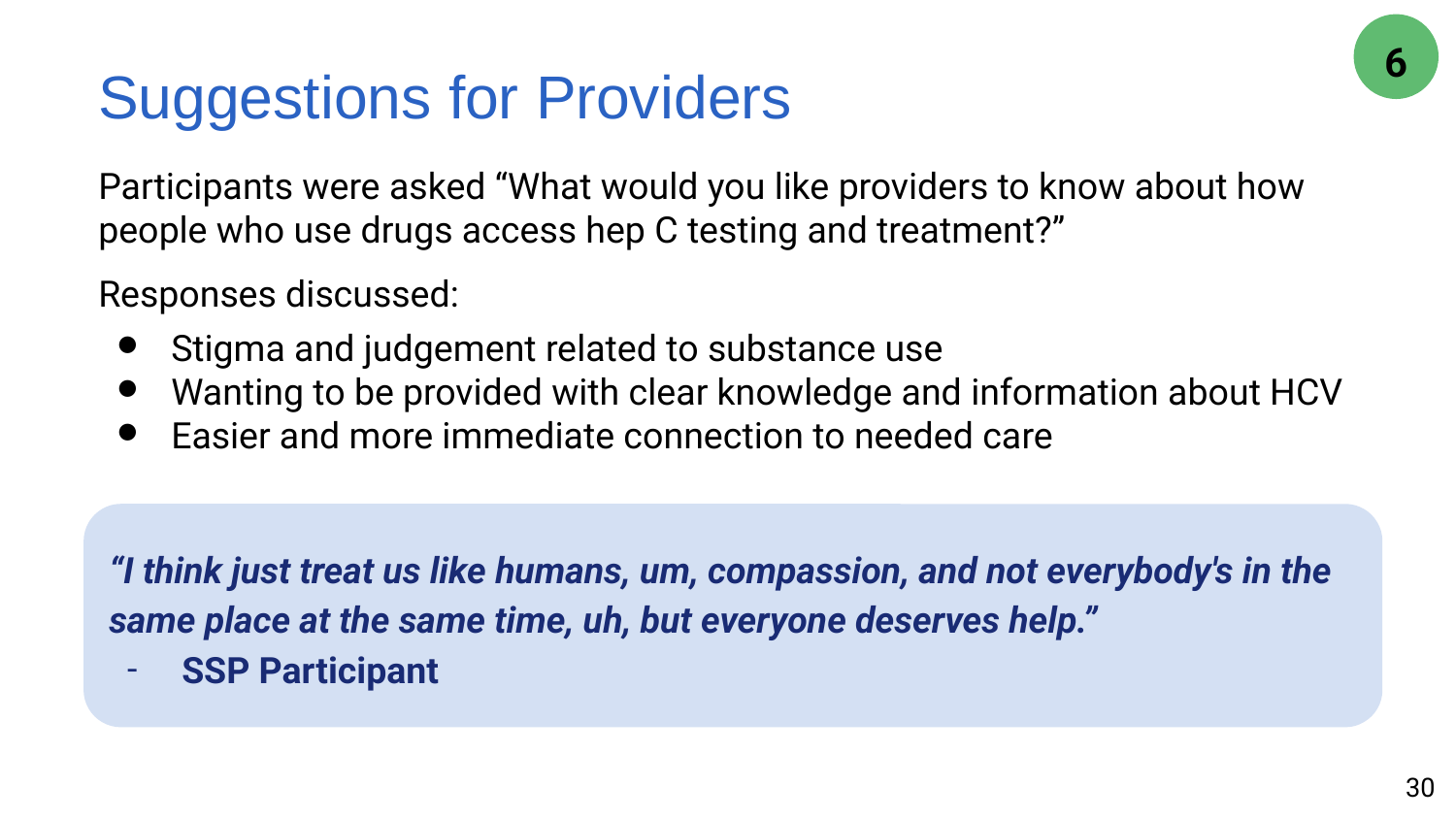

6
# Suggestions for Providers
Participants were asked “What would you like providers to know about how people who use drugs access hep C testing and treatment?”
Responses discussed:
Stigma and judgement related to substance use
Wanting to be provided with clear knowledge and information about HCV
Easier and more immediate connection to needed care
“I think just treat us like humans, um, compassion, and not everybody's in the same place at the same time, uh, but everyone deserves help.”
SSP Participant
30